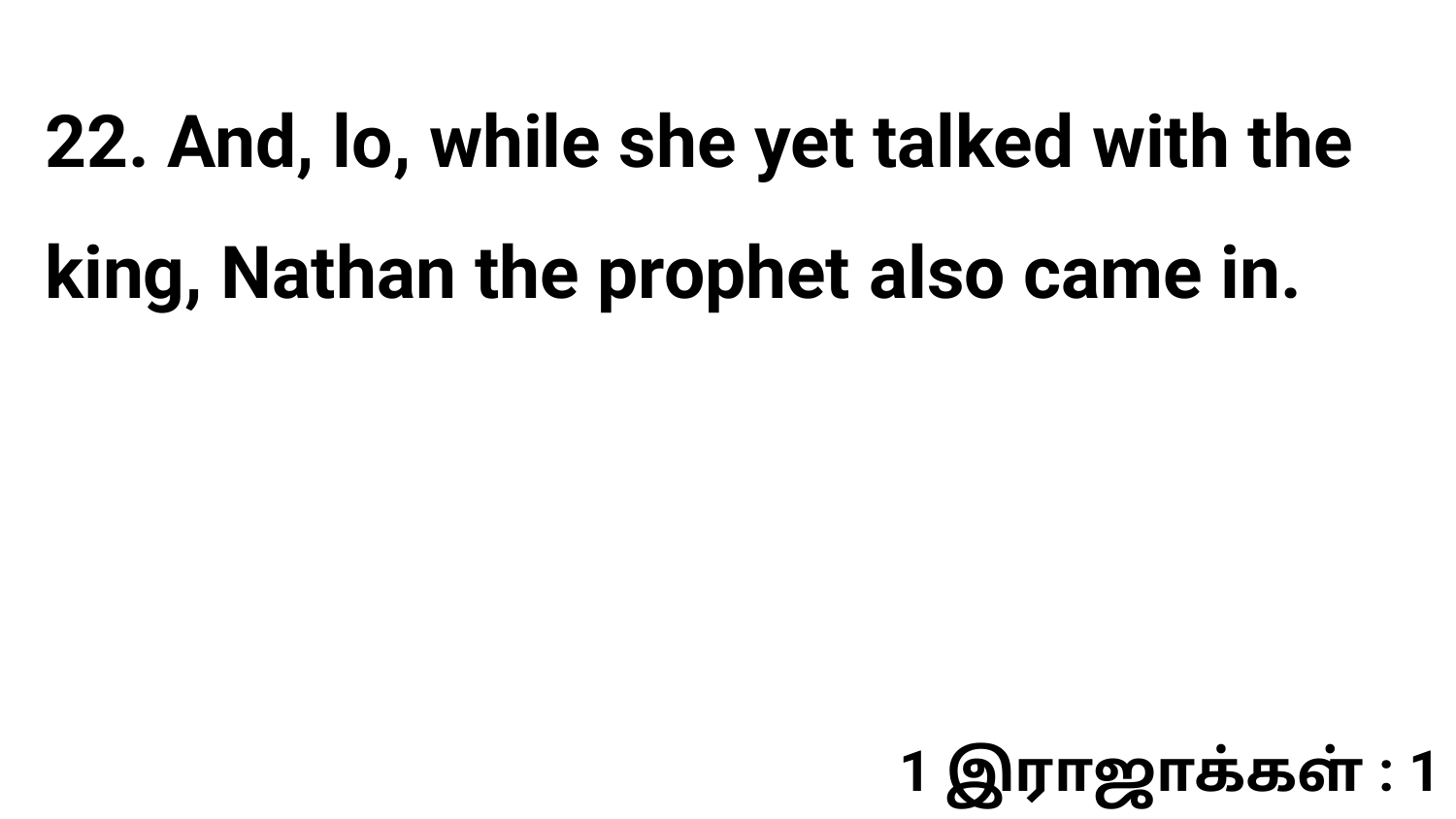

22. And, lo, while she yet talked with the king, Nathan the prophet also came in.
1 இராஜாக்கள் : 1